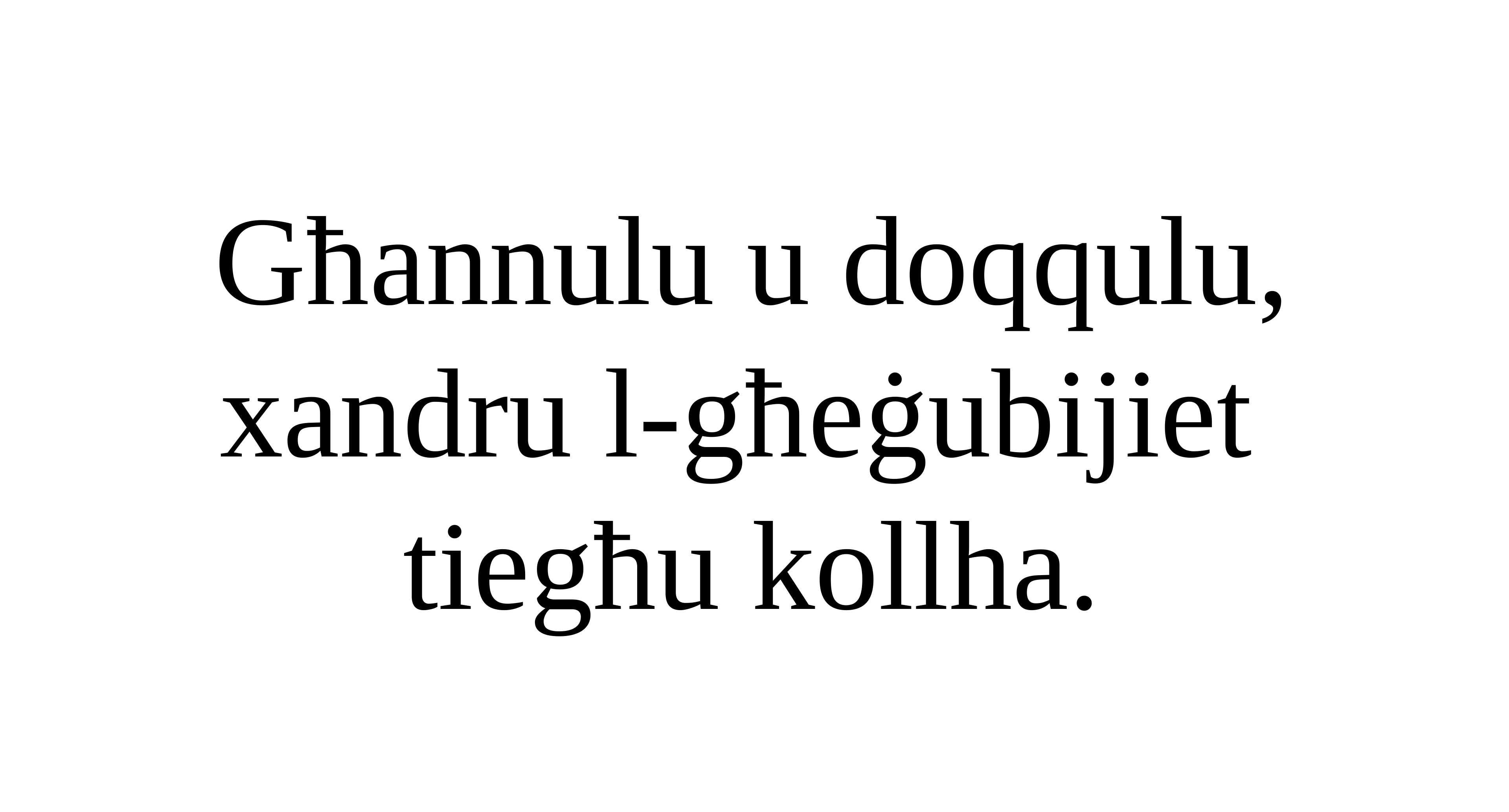

Għannulu u doqqulu, xandru l-għeġubijiet
tiegħu kollha.